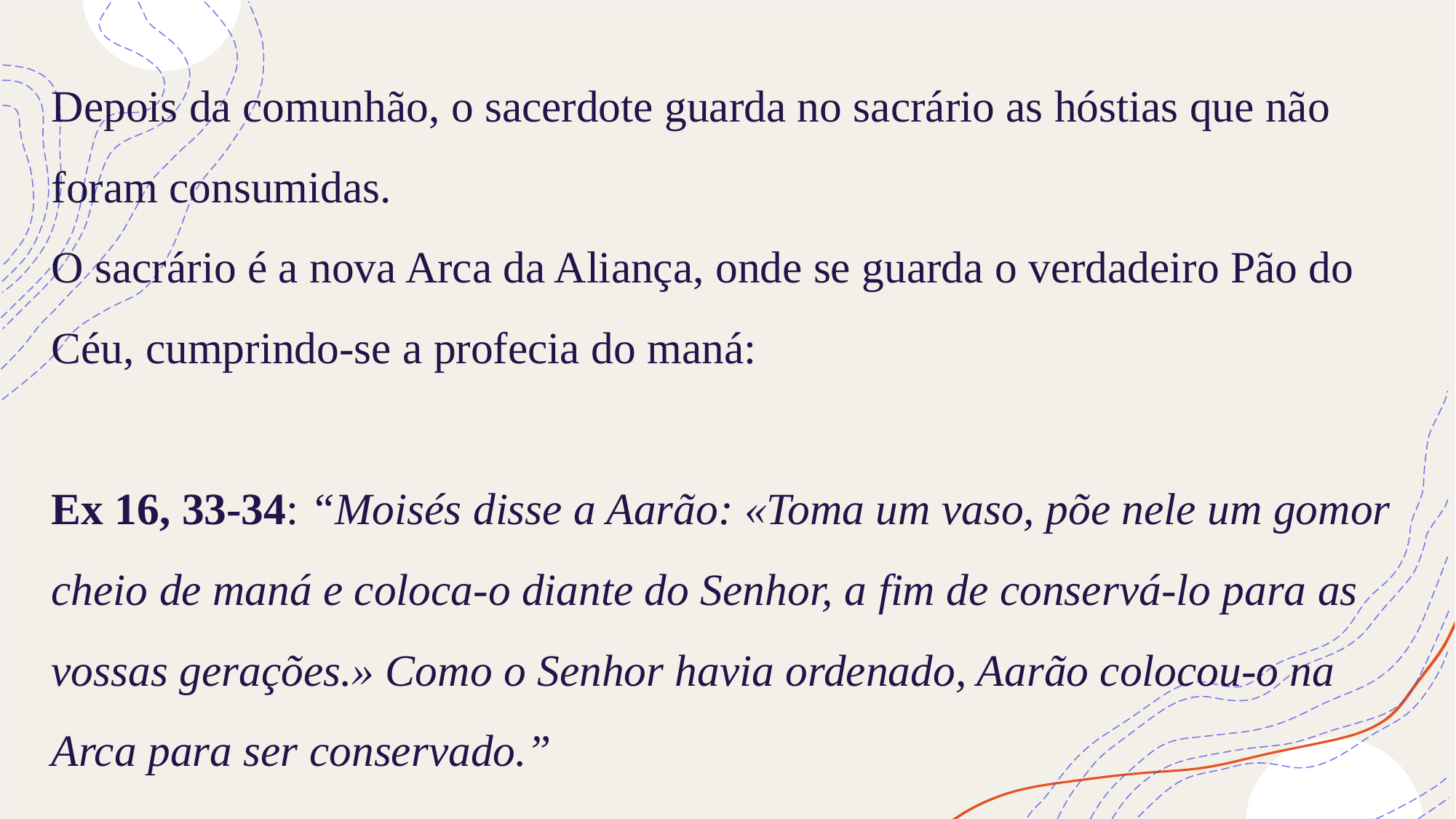

# Depois da comunhão, o sacerdote guarda no sacrário as hóstias que não foram consumidas. O sacrário é a nova Arca da Aliança, onde se guarda o verdadeiro Pão do Céu, cumprindo-se a profecia do maná: Ex 16, 33-34: “Moisés disse a Aarão: «Toma um vaso, põe nele um gomor cheio de maná e coloca-o diante do Senhor, a fim de conservá-lo para as vossas gerações.» Como o Senhor havia ordenado, Aarão colocou-o na Arca para ser conservado.”